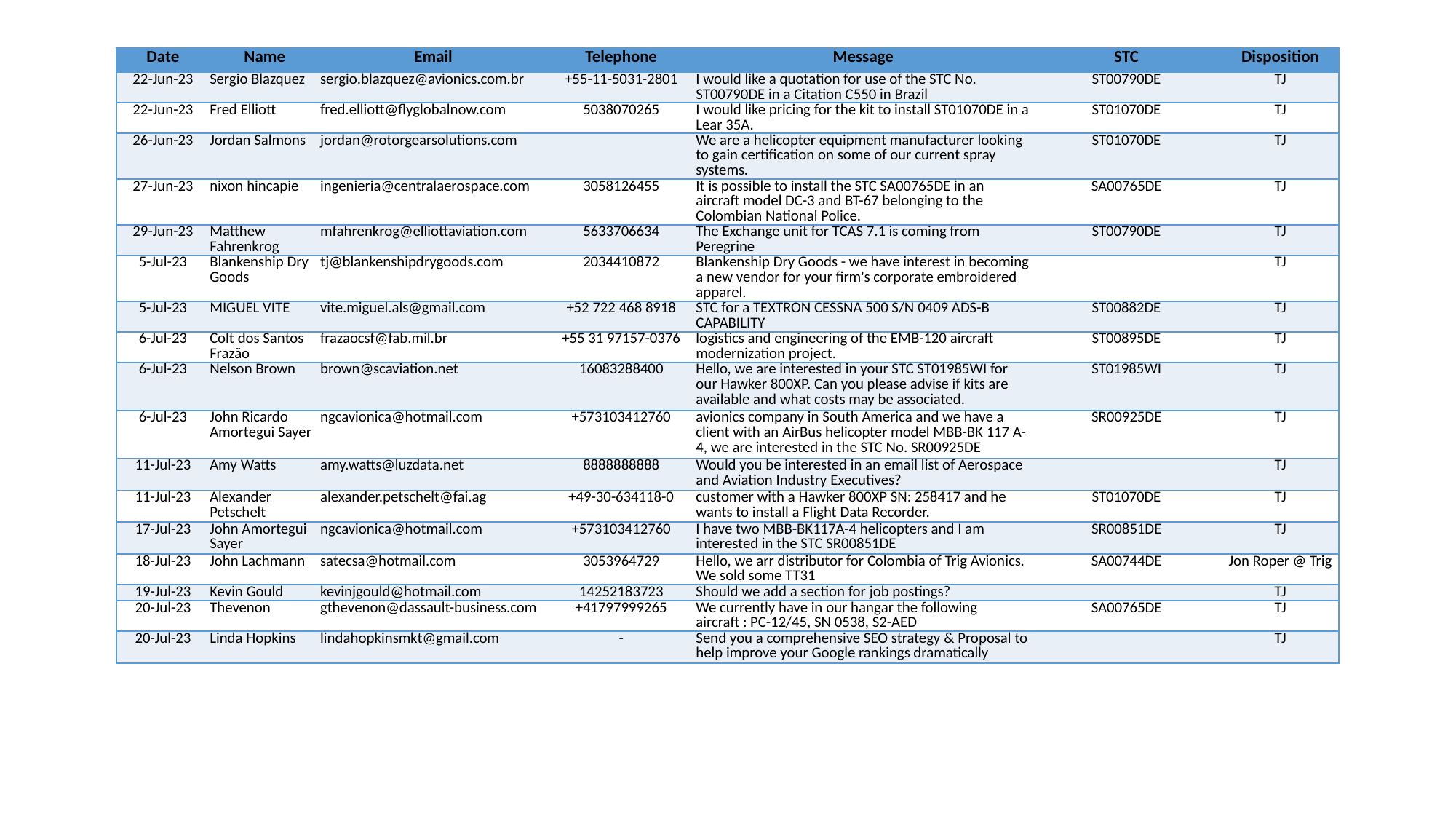

| Date | Name | Email | Telephone | Message | STC | Disposition |
| --- | --- | --- | --- | --- | --- | --- |
| 22-Jun-23 | Sergio Blazquez | sergio.blazquez@avionics.com.br | +55-11-5031-2801 | I would like a quotation for use of the STC No. ST00790DE in a Citation C550 in Brazil | ST00790DE | TJ |
| 22-Jun-23 | Fred Elliott | fred.elliott@flyglobalnow.com | 5038070265 | I would like pricing for the kit to install ST01070DE in a Lear 35A. | ST01070DE | TJ |
| 26-Jun-23 | Jordan Salmons | jordan@rotorgearsolutions.com |  | We are a helicopter equipment manufacturer looking to gain certification on some of our current spray systems. | ST01070DE | TJ |
| 27-Jun-23 | nixon hincapie | ingenieria@centralaerospace.com | 3058126455 | It is possible to install the STC SA00765DE in an aircraft model DC-3 and BT-67 belonging to the Colombian National Police. | SA00765DE | TJ |
| 29-Jun-23 | Matthew Fahrenkrog | mfahrenkrog@elliottaviation.com | 5633706634 | The Exchange unit for TCAS 7.1 is coming from Peregrine | ST00790DE | TJ |
| 5-Jul-23 | Blankenship Dry Goods | tj@blankenshipdrygoods.com | 2034410872 | Blankenship Dry Goods - we have interest in becoming a new vendor for your firm's corporate embroidered apparel. |  | TJ |
| 5-Jul-23 | MIGUEL VITE | vite.miguel.als@gmail.com | +52 722 468 8918 | STC for a TEXTRON CESSNA 500 S/N 0409 ADS-B CAPABILITY | ST00882DE | TJ |
| 6-Jul-23 | Colt dos Santos Frazão | frazaocsf@fab.mil.br | +55 31 97157-0376 | logistics and engineering of the EMB-120 aircraft modernization project. | ST00895DE | TJ |
| 6-Jul-23 | Nelson Brown | brown@scaviation.net | 16083288400 | Hello, we are interested in your STC ST01985WI for our Hawker 800XP. Can you please advise if kits are available and what costs may be associated. | ST01985WI | TJ |
| 6-Jul-23 | John Ricardo Amortegui Sayer | ngcavionica@hotmail.com | +573103412760 | avionics company in South America and we have a client with an AirBus helicopter model MBB-BK 117 A-4, we are interested in the STC No. SR00925DE | SR00925DE | TJ |
| 11-Jul-23 | Amy Watts | amy.watts@luzdata.net | 8888888888 | Would you be interested in an email list of Aerospace and Aviation Industry Executives? |  | TJ |
| 11-Jul-23 | Alexander Petschelt | alexander.petschelt@fai.ag | +49-30-634118-0 | customer with a Hawker 800XP SN: 258417 and he wants to install a Flight Data Recorder. | ST01070DE | TJ |
| 17-Jul-23 | John Amortegui Sayer | ngcavionica@hotmail.com | +573103412760 | I have two MBB-BK117A-4 helicopters and I am interested in the STC SR00851DE | SR00851DE | TJ |
| 18-Jul-23 | John Lachmann | satecsa@hotmail.com | 3053964729 | Hello, we arr distributor for Colombia of Trig Avionics. We sold some TT31 | SA00744DE | Jon Roper @ Trig |
| 19-Jul-23 | Kevin Gould | kevinjgould@hotmail.com | 14252183723 | Should we add a section for job postings? |  | TJ |
| 20-Jul-23 | Thevenon | gthevenon@dassault-business.com | +41797999265 | We currently have in our hangar the following aircraft : PC-12/45, SN 0538, S2-AED | SA00765DE | TJ |
| 20-Jul-23 | Linda Hopkins | lindahopkinsmkt@gmail.com | - | Send you a comprehensive SEO strategy & Proposal to help improve your Google rankings dramatically |  | TJ |